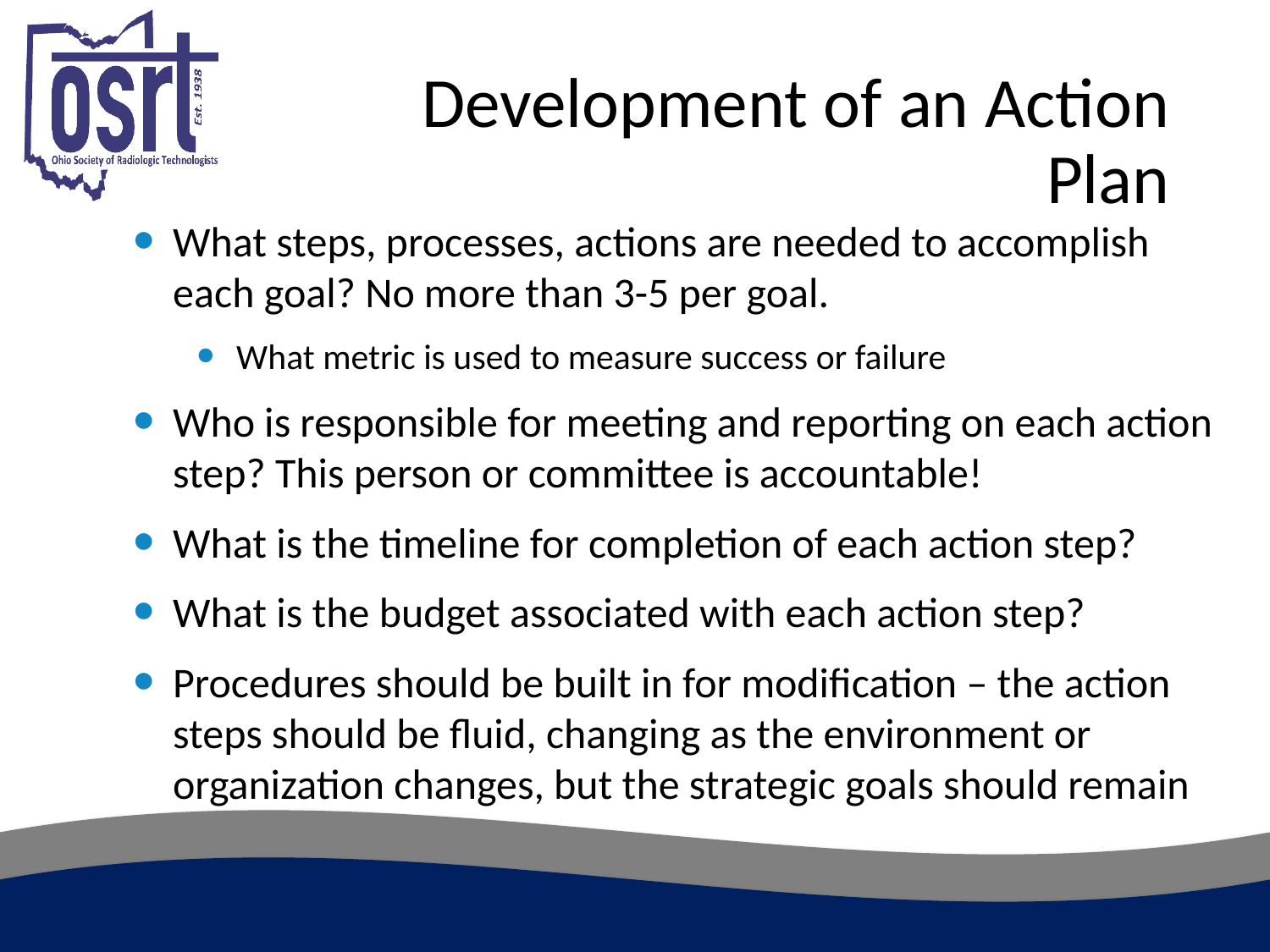

# Development of an Action Plan
What steps, processes, actions are needed to accomplish each goal? No more than 3-5 per goal.
What metric is used to measure success or failure
Who is responsible for meeting and reporting on each action step? This person or committee is accountable!
What is the timeline for completion of each action step?
What is the budget associated with each action step?
Procedures should be built in for modification – the action steps should be fluid, changing as the environment or organization changes, but the strategic goals should remain